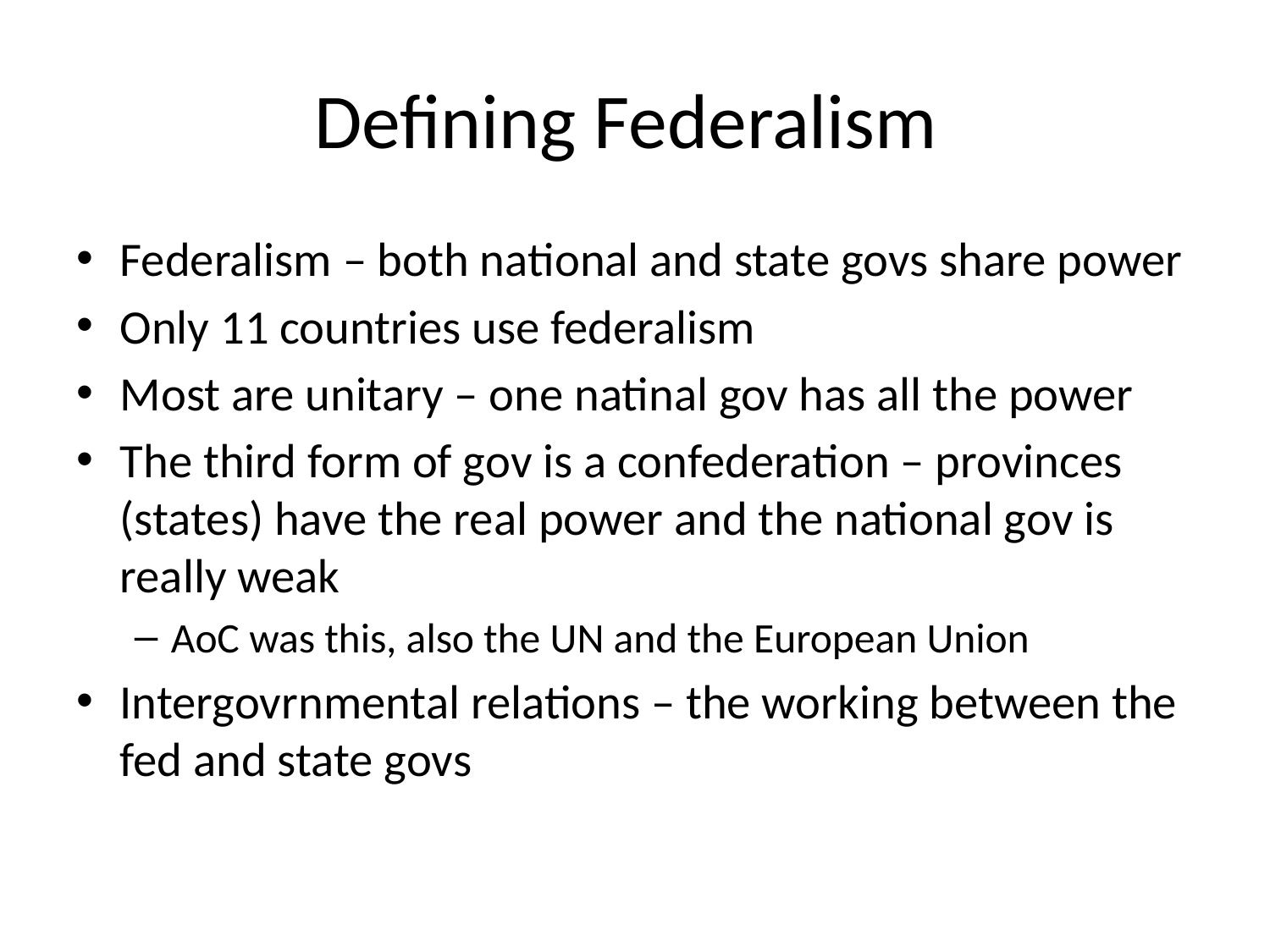

# Defining Federalism
Federalism – both national and state govs share power
Only 11 countries use federalism
Most are unitary – one natinal gov has all the power
The third form of gov is a confederation – provinces (states) have the real power and the national gov is really weak
AoC was this, also the UN and the European Union
Intergovrnmental relations – the working between the fed and state govs